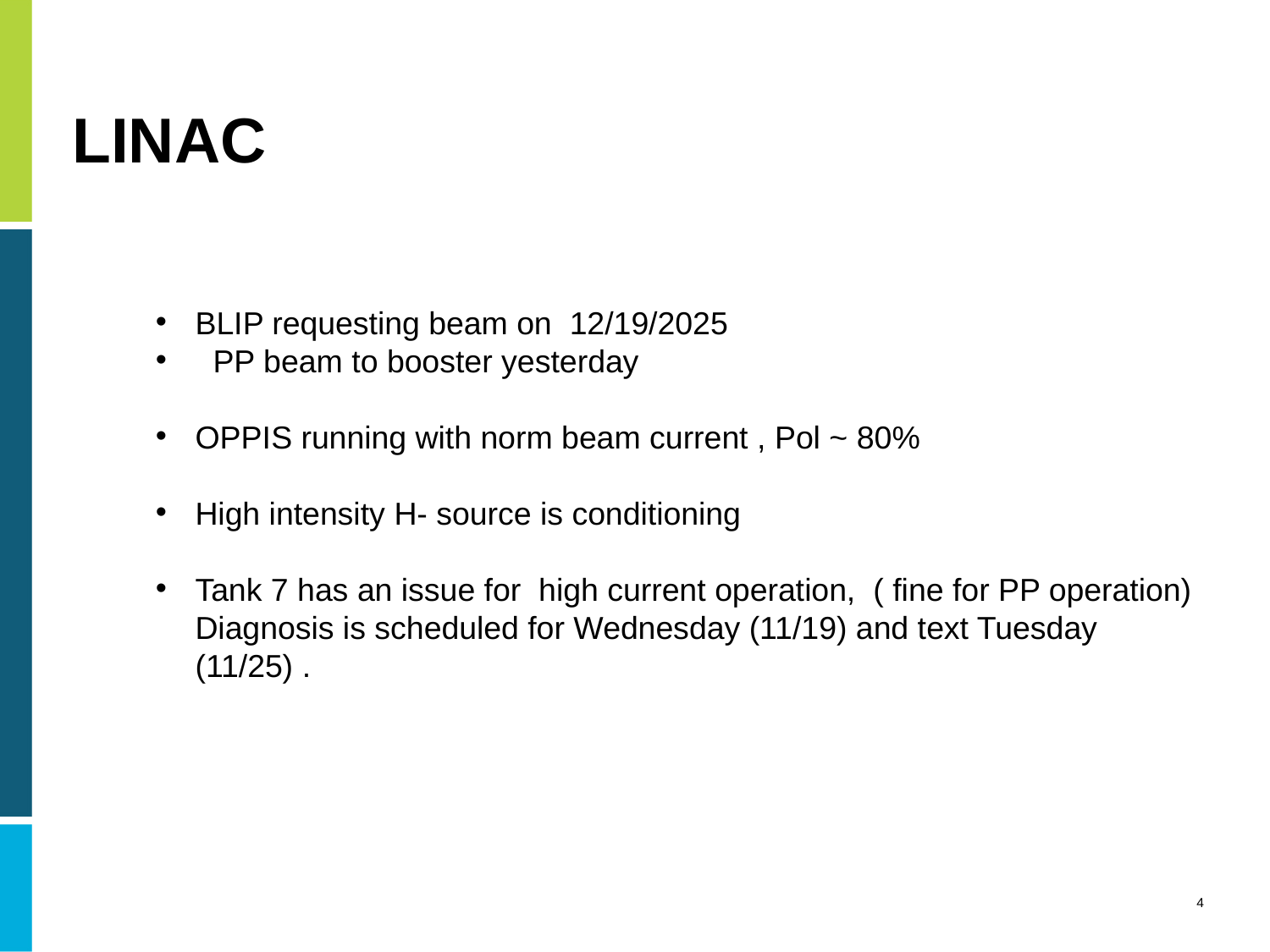

# LINAC

BLIP requesting beam on  12/19/2025
  PP beam to booster yesterday

OPPIS running with norm beam current , Pol ~ 80%

High intensity H- source is conditioning

Tank 7 has an issue for  high current operation,  ( fine for PP operation) Diagnosis is scheduled for Wednesday (11/19) and text Tuesday (11/25) .

4